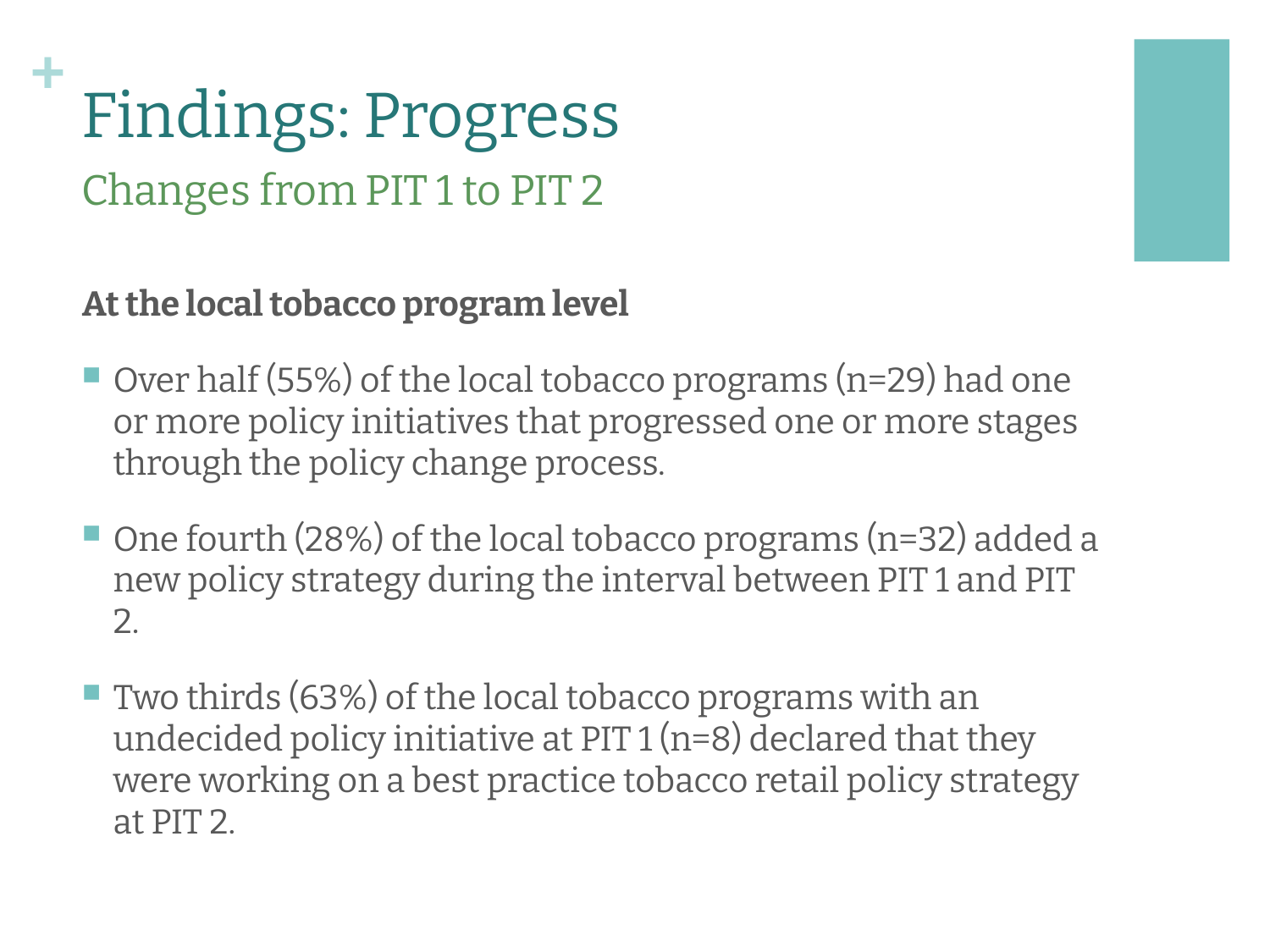

# Findings: Progress
Changes from PIT 1 to PIT 2
At the local tobacco program level
Over half (55%) of the local tobacco programs (n=29) had one or more policy initiatives that progressed one or more stages through the policy change process.
One fourth (28%) of the local tobacco programs (n=32) added a new policy strategy during the interval between PIT 1 and PIT 2.
Two thirds (63%) of the local tobacco programs with an undecided policy initiative at PIT 1 (n=8) declared that they were working on a best practice tobacco retail policy strategy at PIT 2.